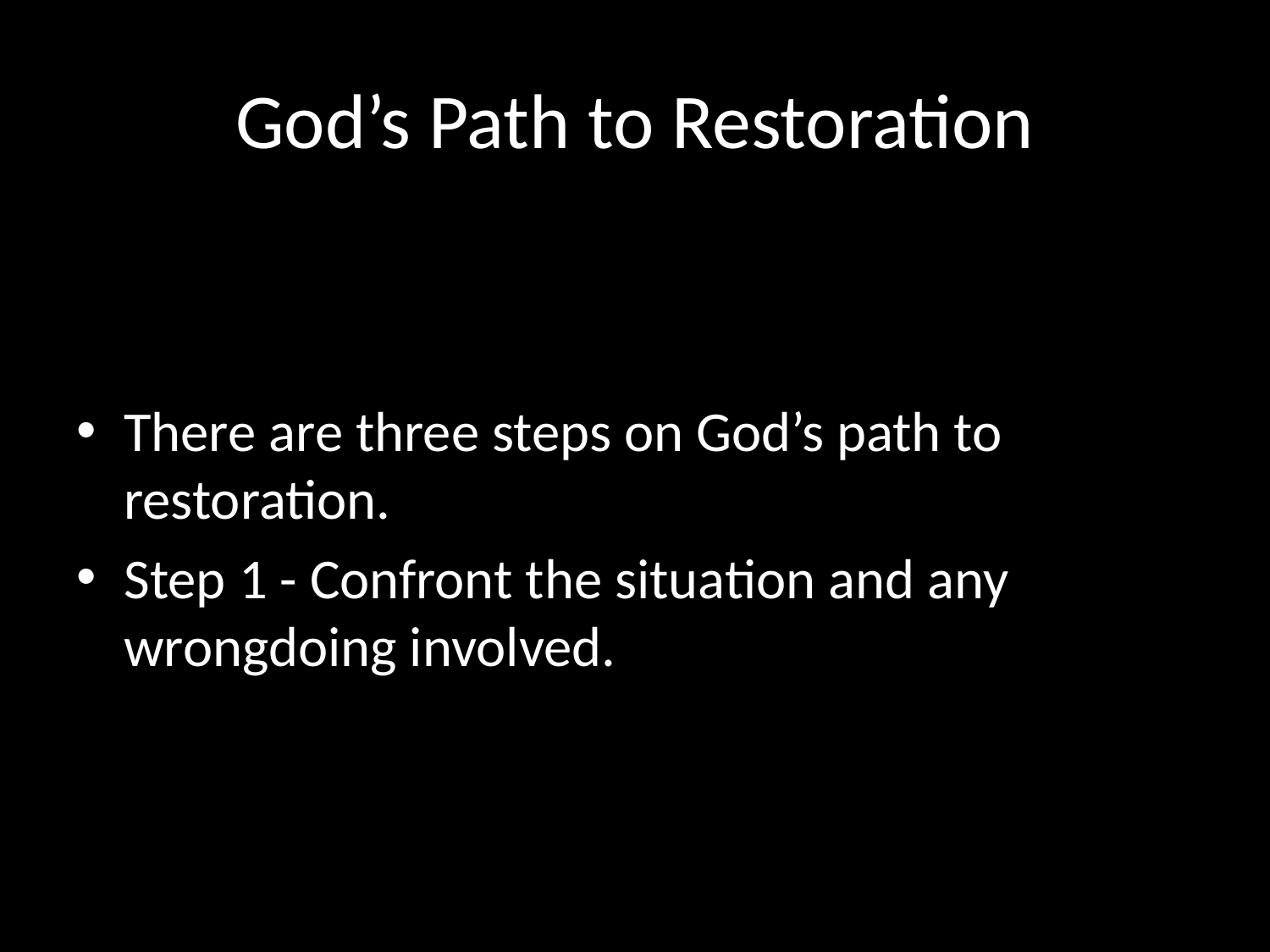

# God’s Path to Restoration
There are three steps on God’s path to restoration.
Step 1 - Confront the situation and any wrongdoing involved.